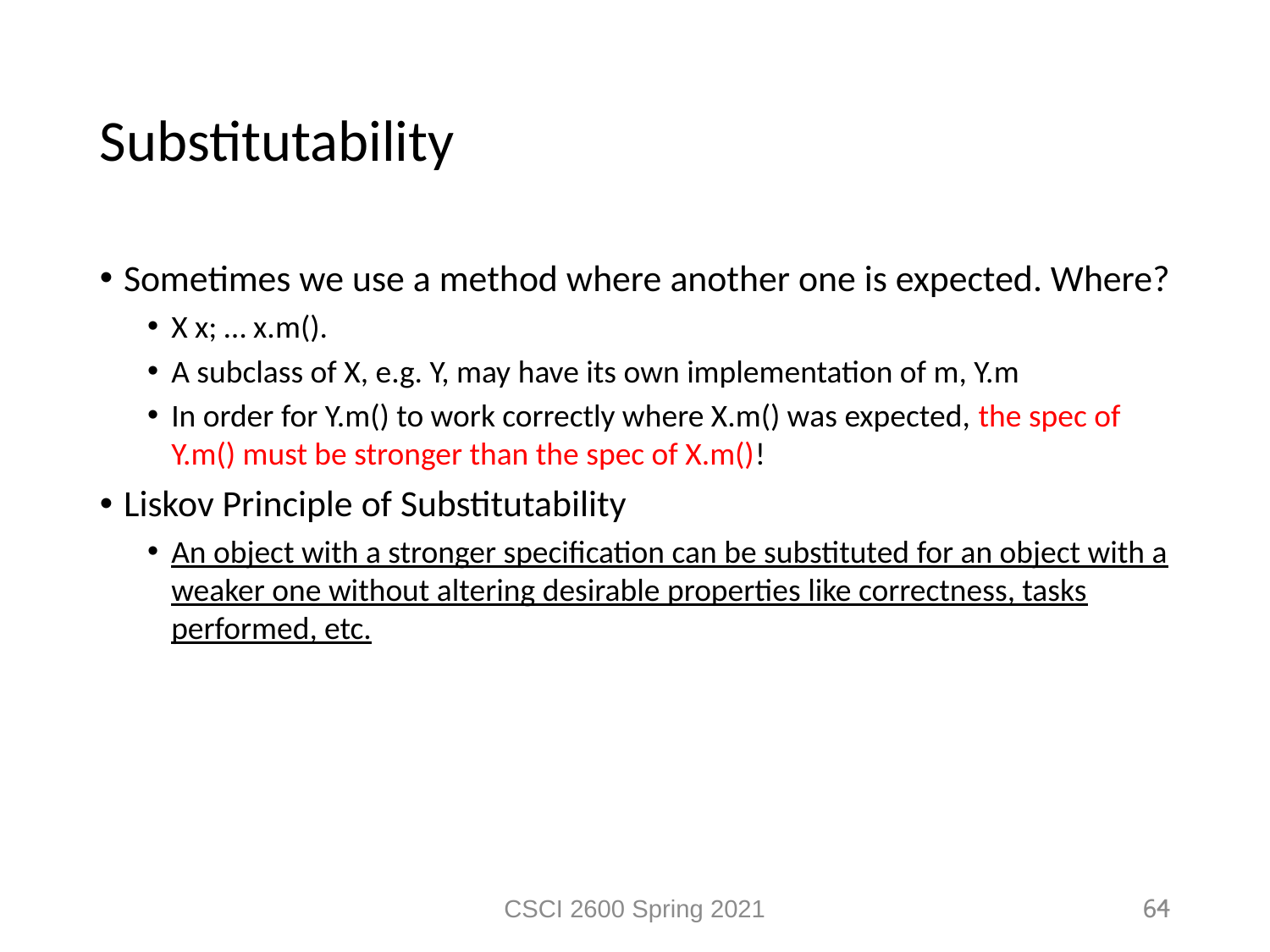

Substitutability
Sometimes we use a method where another one is expected. Where?
X x; … x.m().
A subclass of X, e.g. Y, may have its own implementation of m, Y.m
In order for Y.m() to work correctly where X.m() was expected, the spec of Y.m() must be stronger than the spec of X.m()!
Liskov Principle of Substitutability
An object with a stronger specification can be substituted for an object with a weaker one without altering desirable properties like correctness, tasks performed, etc.

CSCI 2600 Spring 2021
64